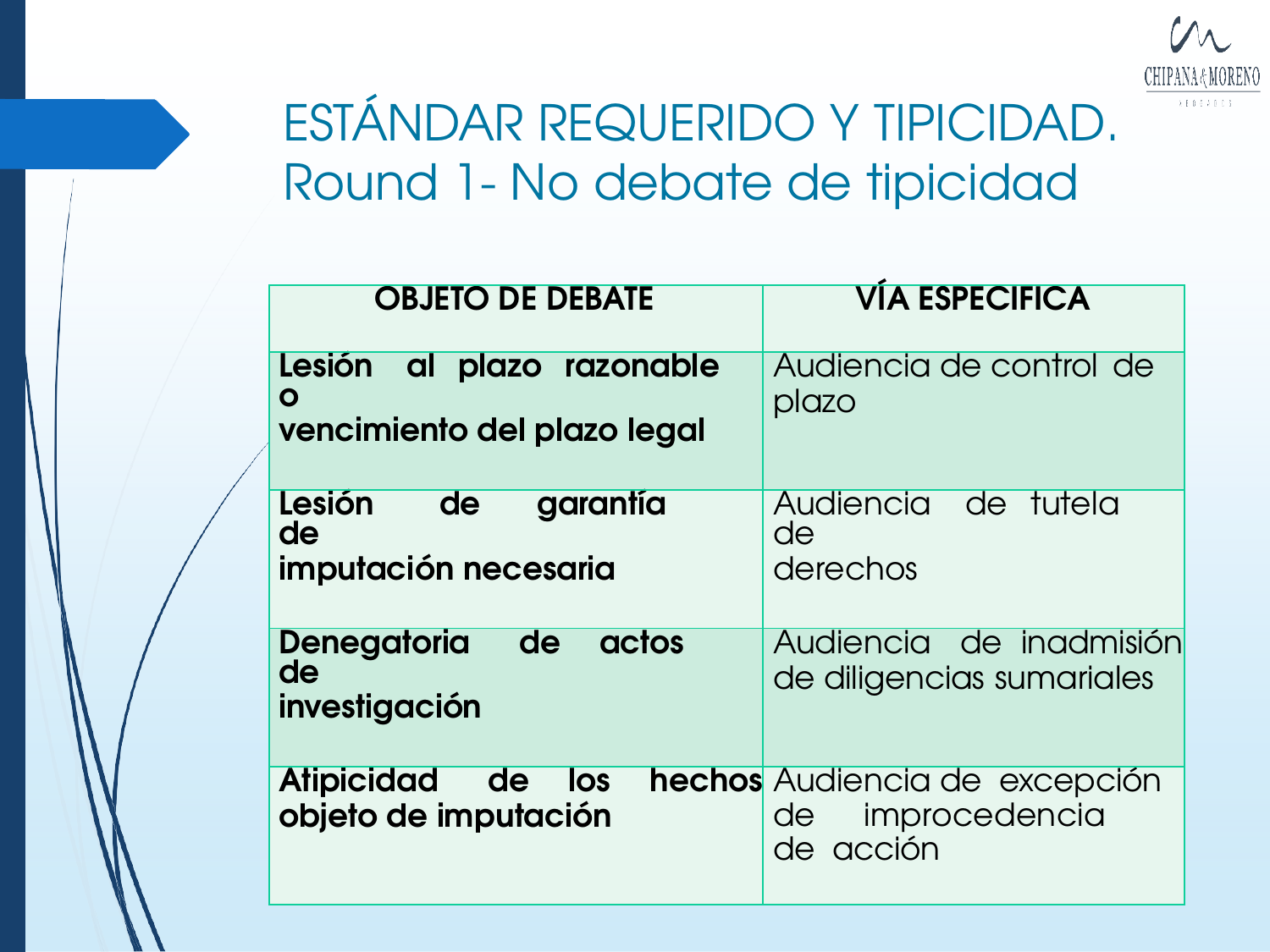

# ESTÁNDAR REQUERIDO Y TIPICIDAD.
Round 1- No debate de tipicidad
| OBJETO DE DEBATE | VÍA ESPECIFICA |
| --- | --- |
| Lesión al plazo razonable o vencimiento del plazo legal | Audiencia de control de plazo |
| Lesión de garantía de imputación necesaria | Audiencia de tutela de derechos |
| Denegatoria de actos de investigación | Audiencia de inadmisión de diligencias sumariales |
| Atipicidad de los hechos objeto de imputación | Audiencia de excepción de improcedencia de acción |